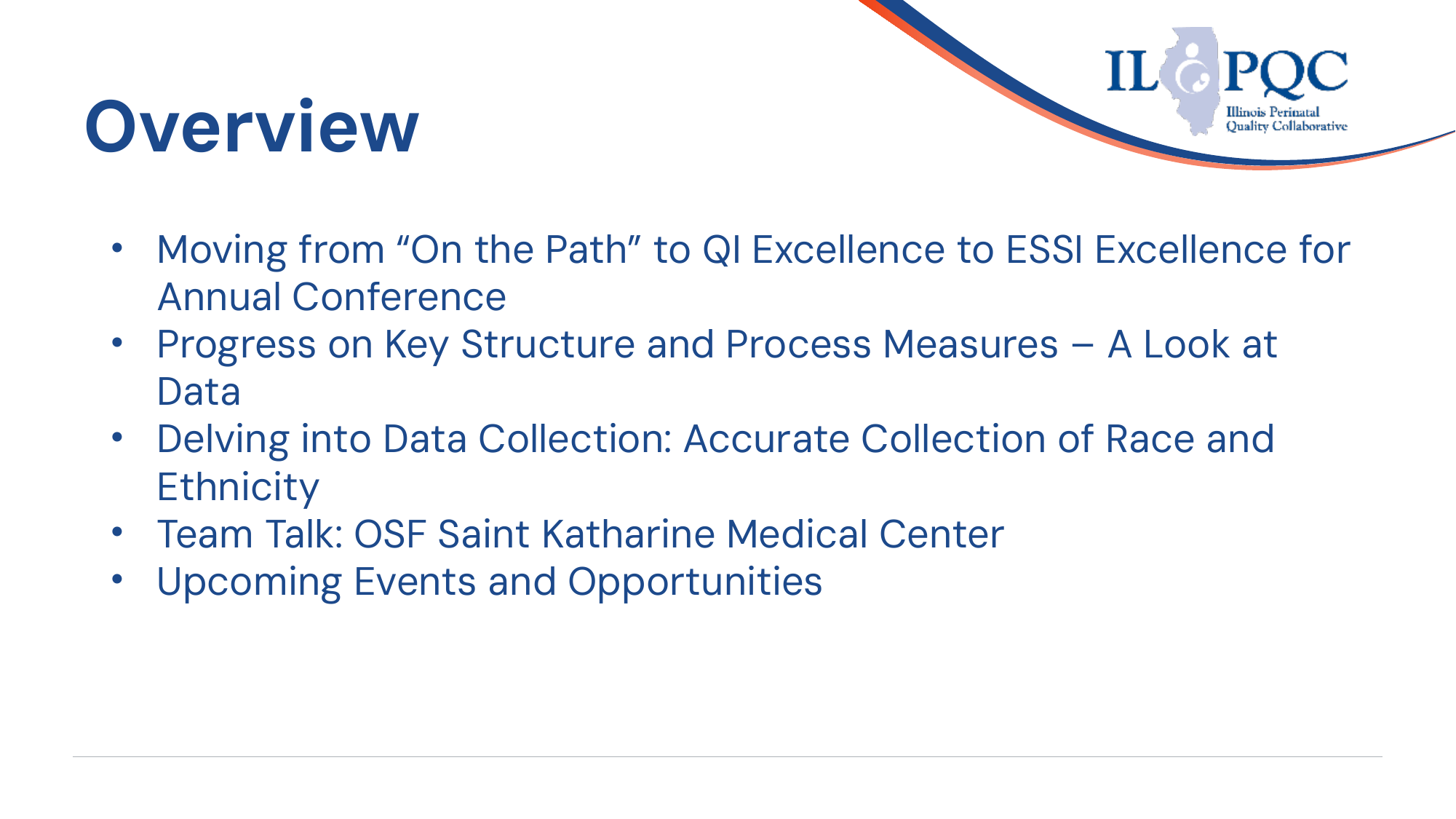

# Overview

Moving from “On the Path” to QI Excellence to ESSI Excellence for Annual Conference
Progress on Key Structure and Process Measures – A Look at Data
Delving into Data Collection: Accurate Collection of Race and Ethnicity
Team Talk: OSF Saint Katharine Medical Center
Upcoming Events and Opportunities